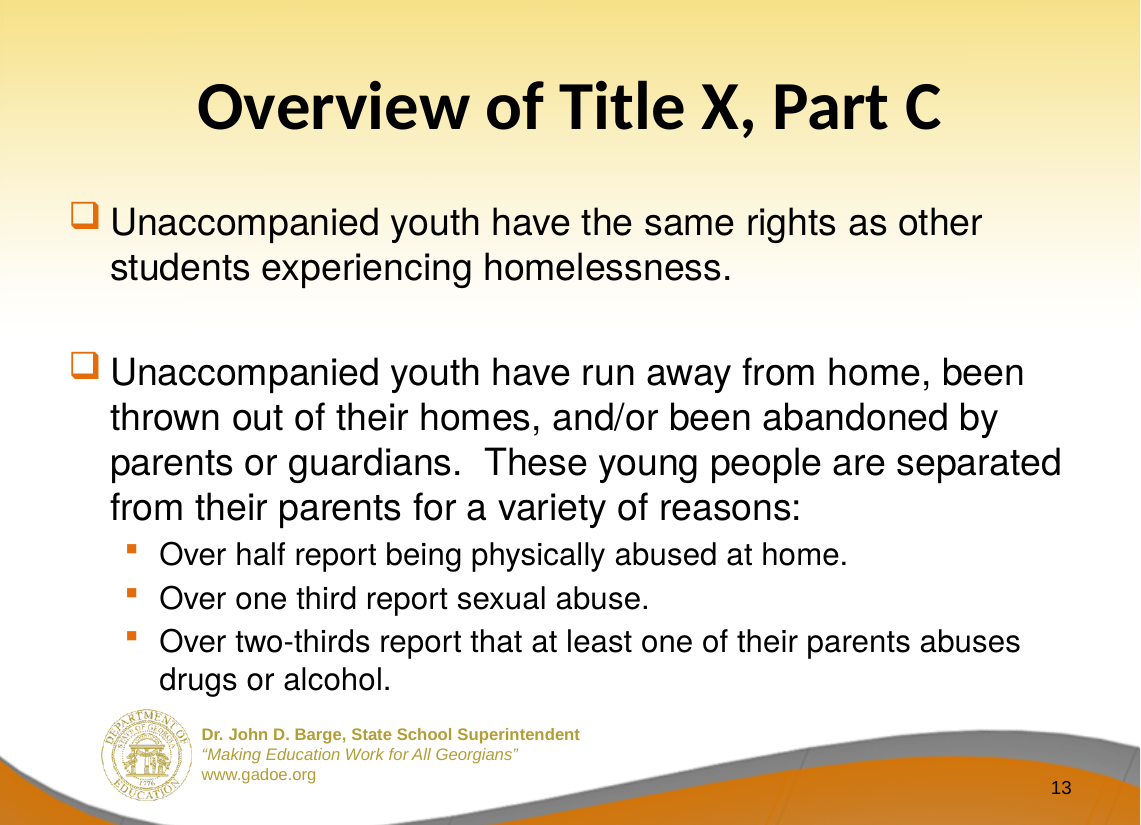

# Overview of Title X, Part C
Unaccompanied youth have the same rights as other students experiencing homelessness.

Unaccompanied youth have run away from home, been thrown out of their homes, and/or been abandoned by parents or guardians.  These young people are separated from their parents for a variety of reasons:
Over half report being physically abused at home.
Over one third report sexual abuse.
Over two-thirds report that at least one of their parents abuses drugs or alcohol.

13